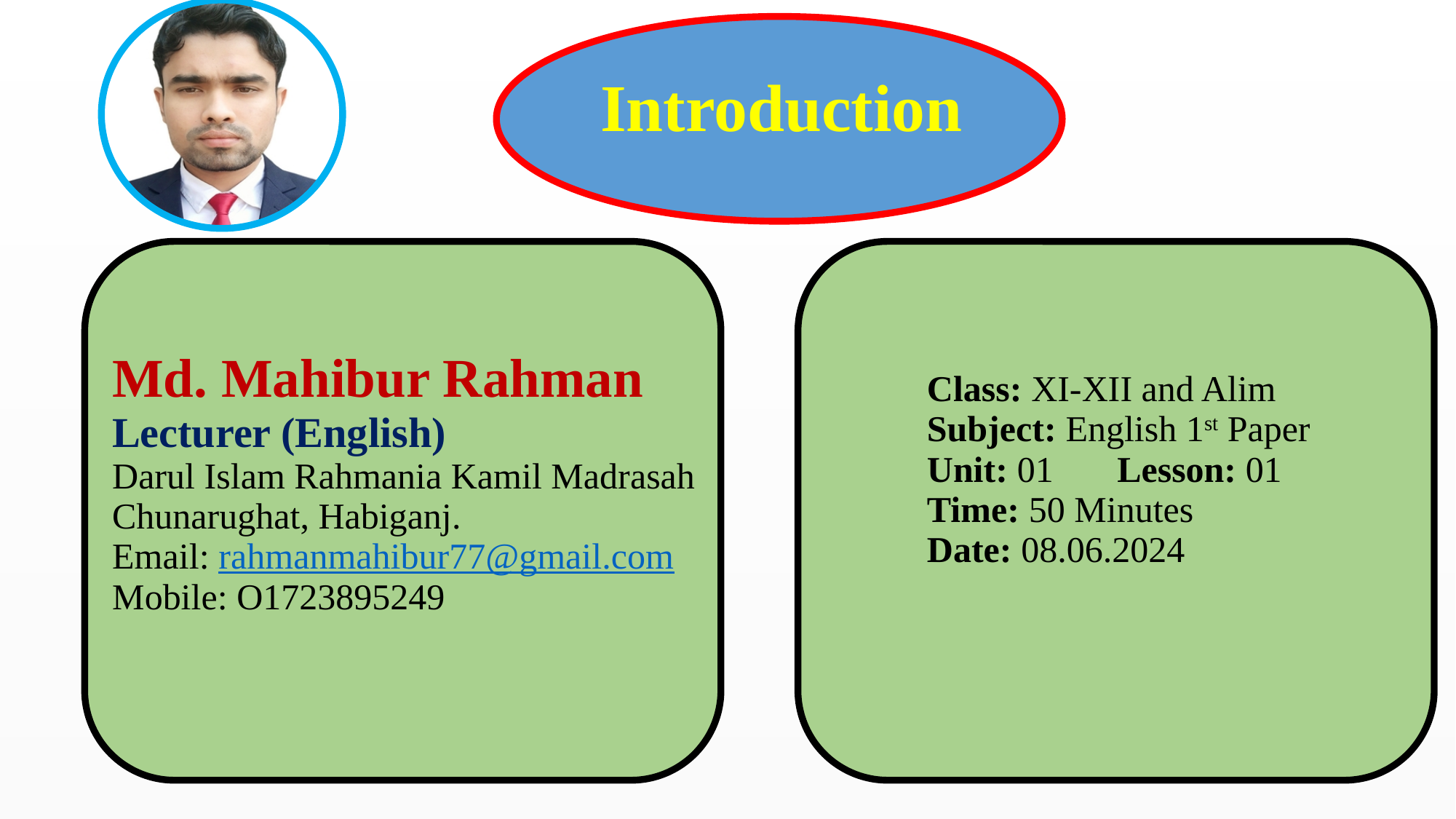

Introduction

| Md. Mahibur Rahman Lecturer (English) Darul Islam Rahmania Kamil Madrasah Chunarughat, Habiganj. Email: rahmanmahibur77@gmail.com Mobile: O1723895249 |
| --- |
| Class: XI-XII and Alim Subject: English 1st Paper Unit: 01 Lesson: 01 Time: 50 Minutes Date: 08.06.2024 |
| --- |